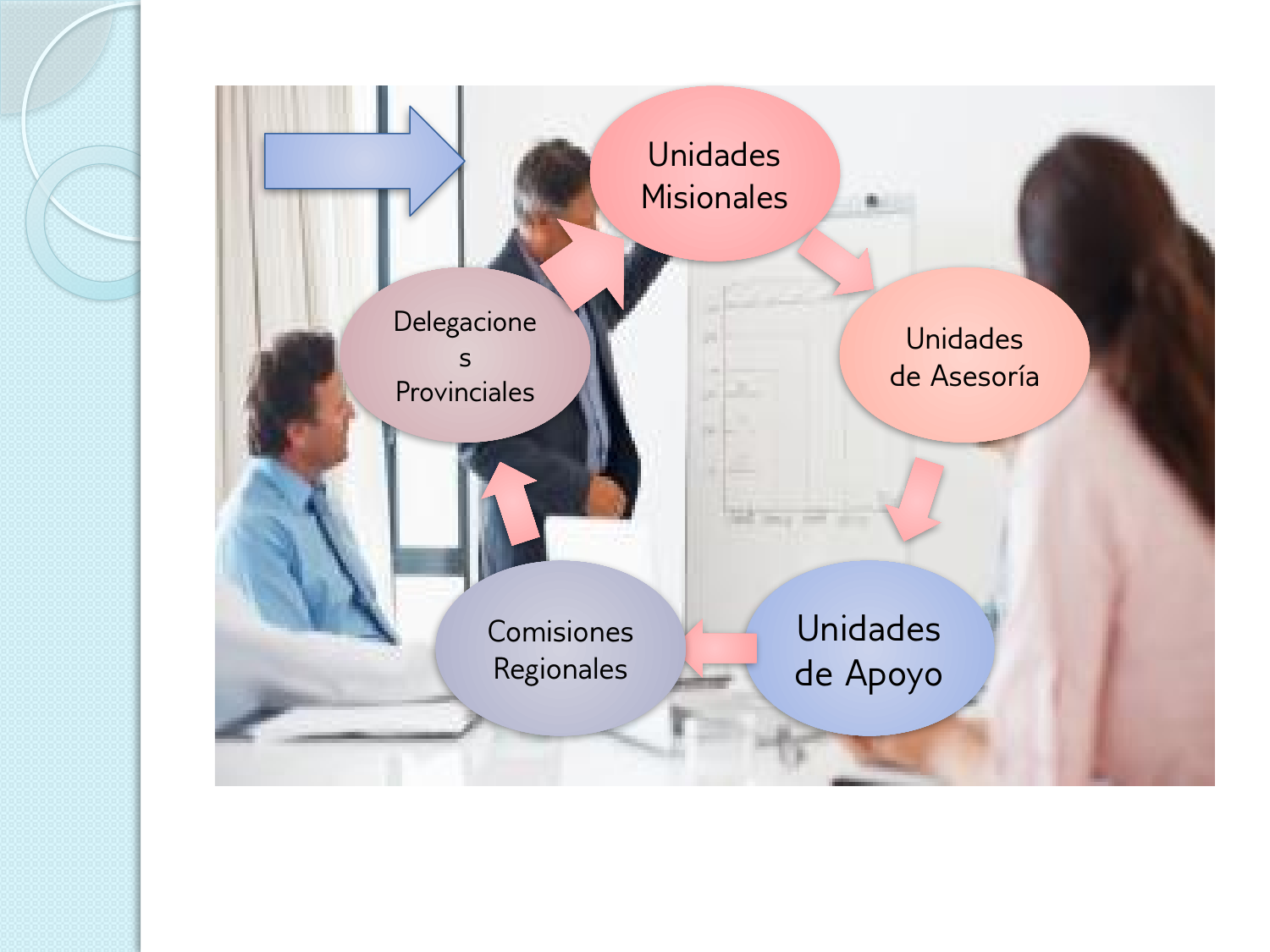

Unidades Misionales
Unidades de Asesoría
Unidades de Apoyo
Comisiones Regionales
Delegaciones Provinciales